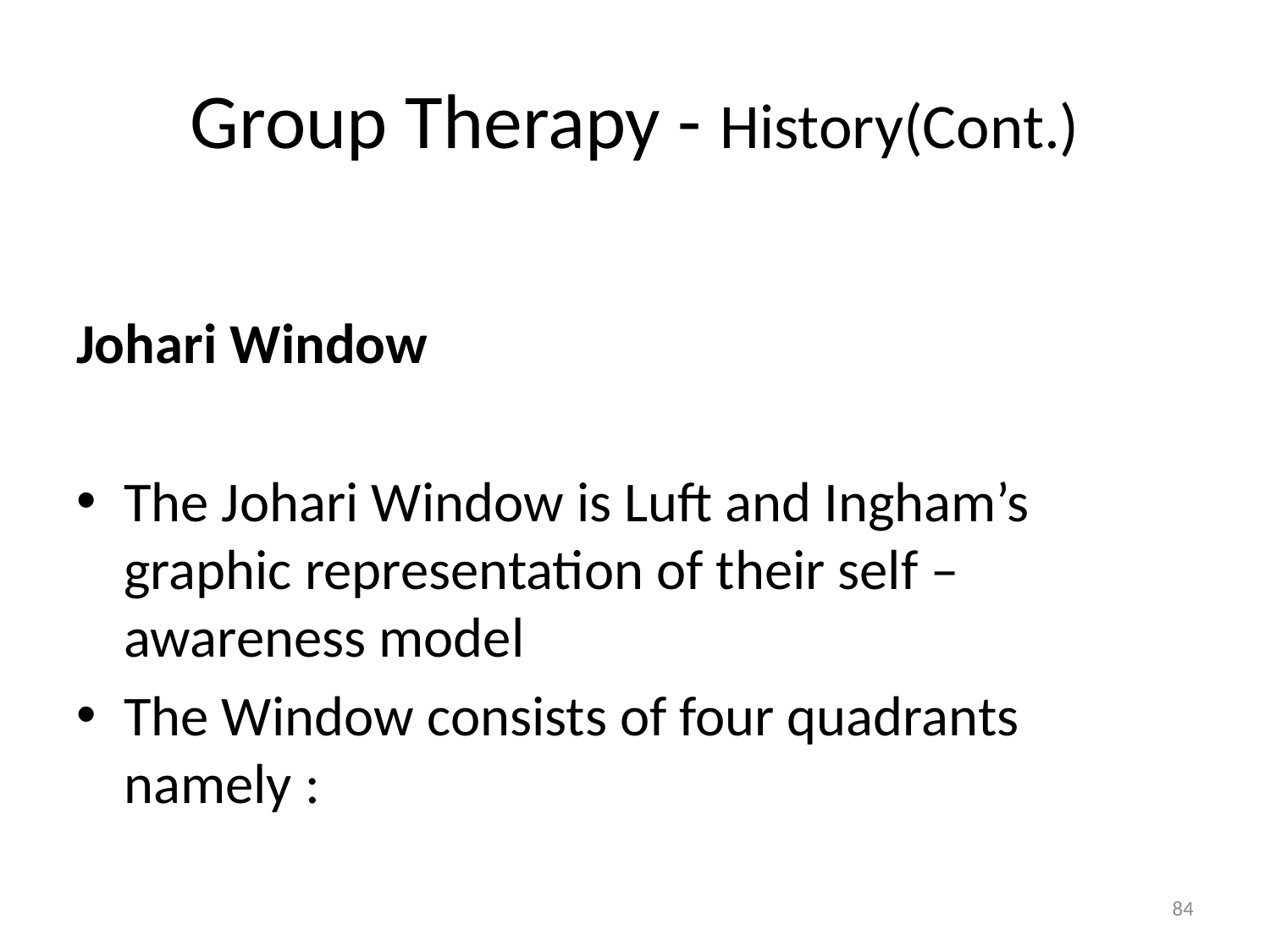

# Group Therapy - History(Cont.)

Johari Window

The Johari Window is Luft and Ingham’s graphic representation of their self – awareness model
The Window consists of four quadrants namely :
84